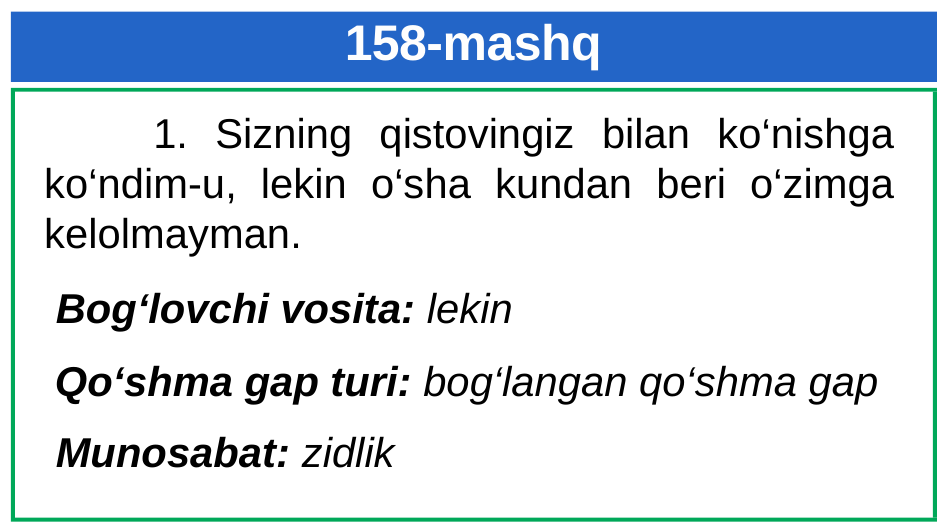

# 158-mashq
    1. Sizning qistovingiz bilan ko‘nishga ko‘ndim-u, lekin o‘sha kundan beri o‘zimga kelolmayman.
Bog‘lovchi vosita: lekin
Qo‘shma gap turi: bog‘langan qo‘shma gap
Munosabat: zidlik